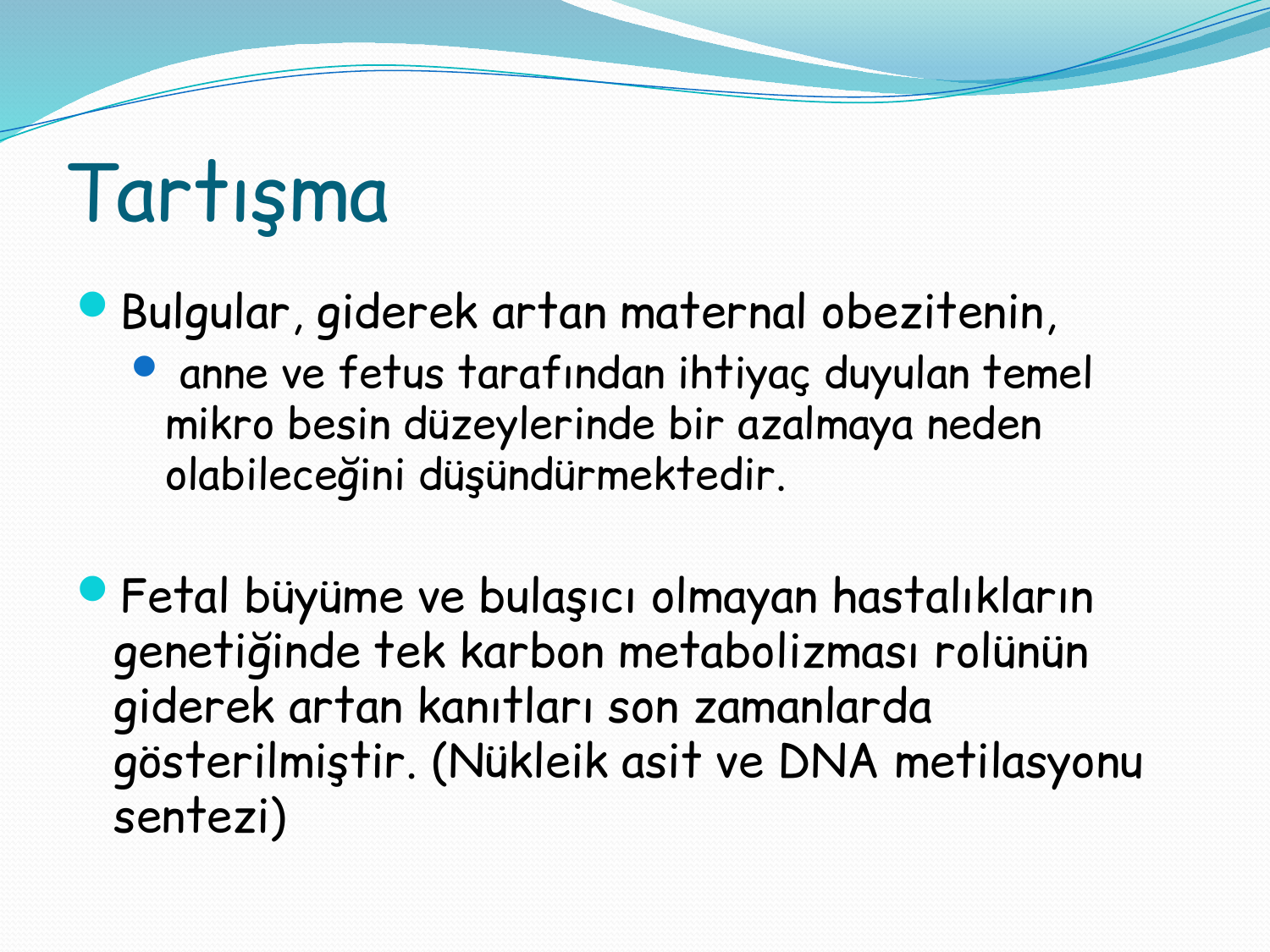

# Tartışma
Bulgular, giderek artan maternal obezitenin,
 anne ve fetus tarafından ihtiyaç duyulan temel mikro besin düzeylerinde bir azalmaya neden olabileceğini düşündürmektedir.

Fetal büyüme ve bulaşıcı olmayan hastalıkların genetiğinde tek karbon metabolizması rolünün giderek artan kanıtları son zamanlarda gösterilmiştir. (Nükleik asit ve DNA metilasyonu sentezi)